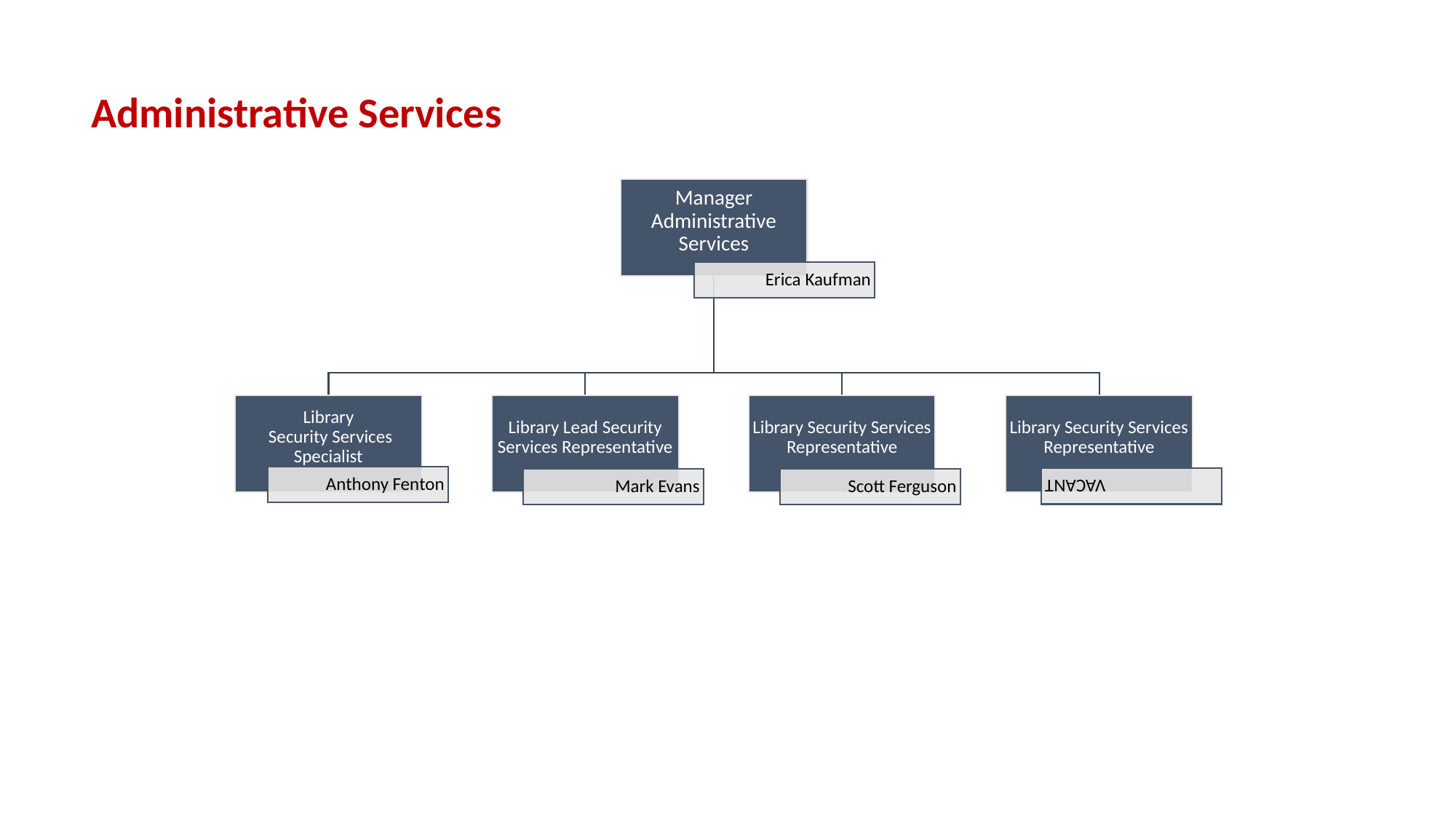

Administrative Services
Manager Administrative Services
Erica Kaufman
Library
 Security Services Specialist
Anthony Fenton
Library Lead Security Services Representative
Mark Evans
Library Security Services Representative
Scott Ferguson
Library Security Services Representative
VACANT